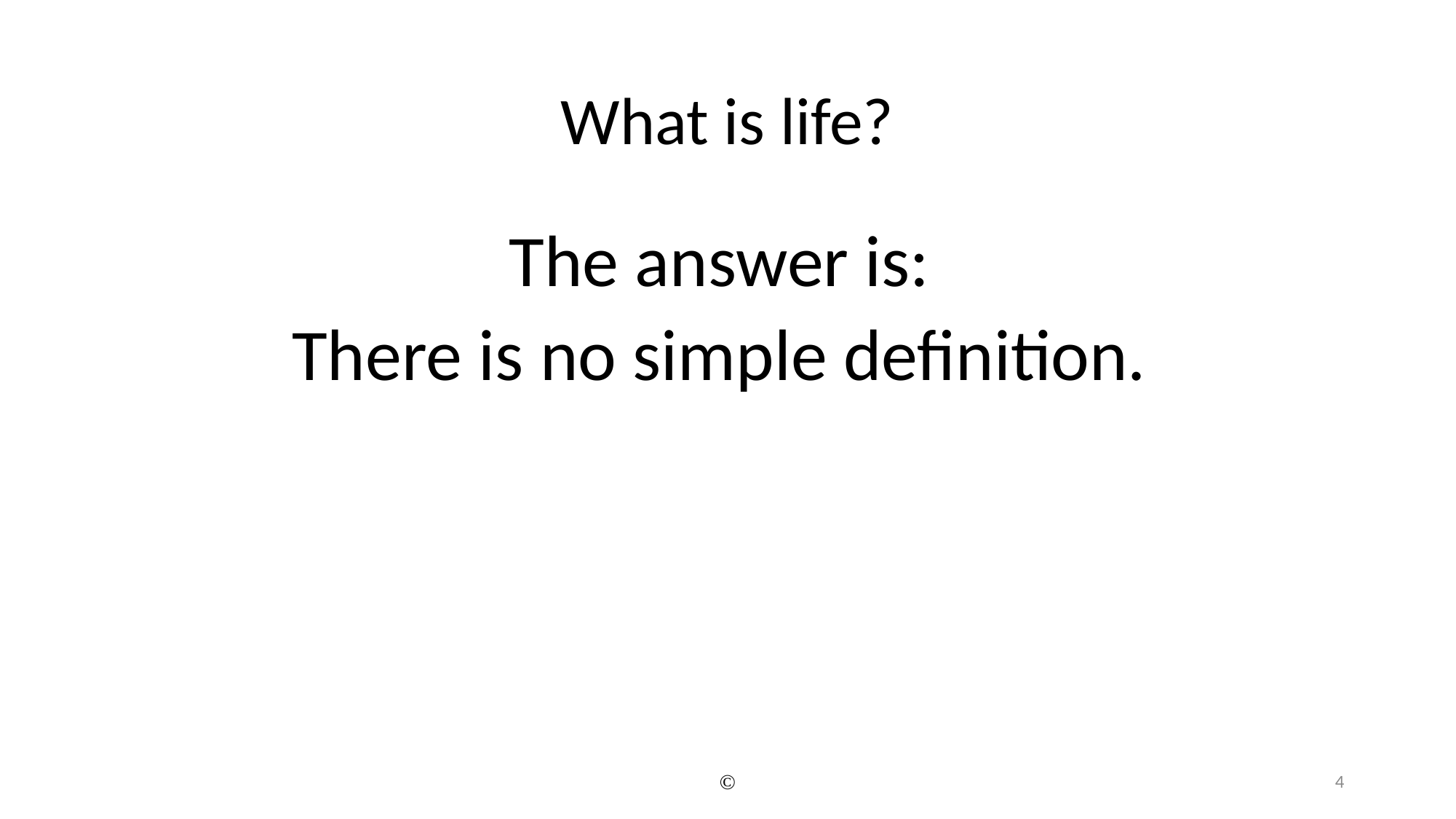

# What is life?
The answer is:
There is no simple definition.
©
4